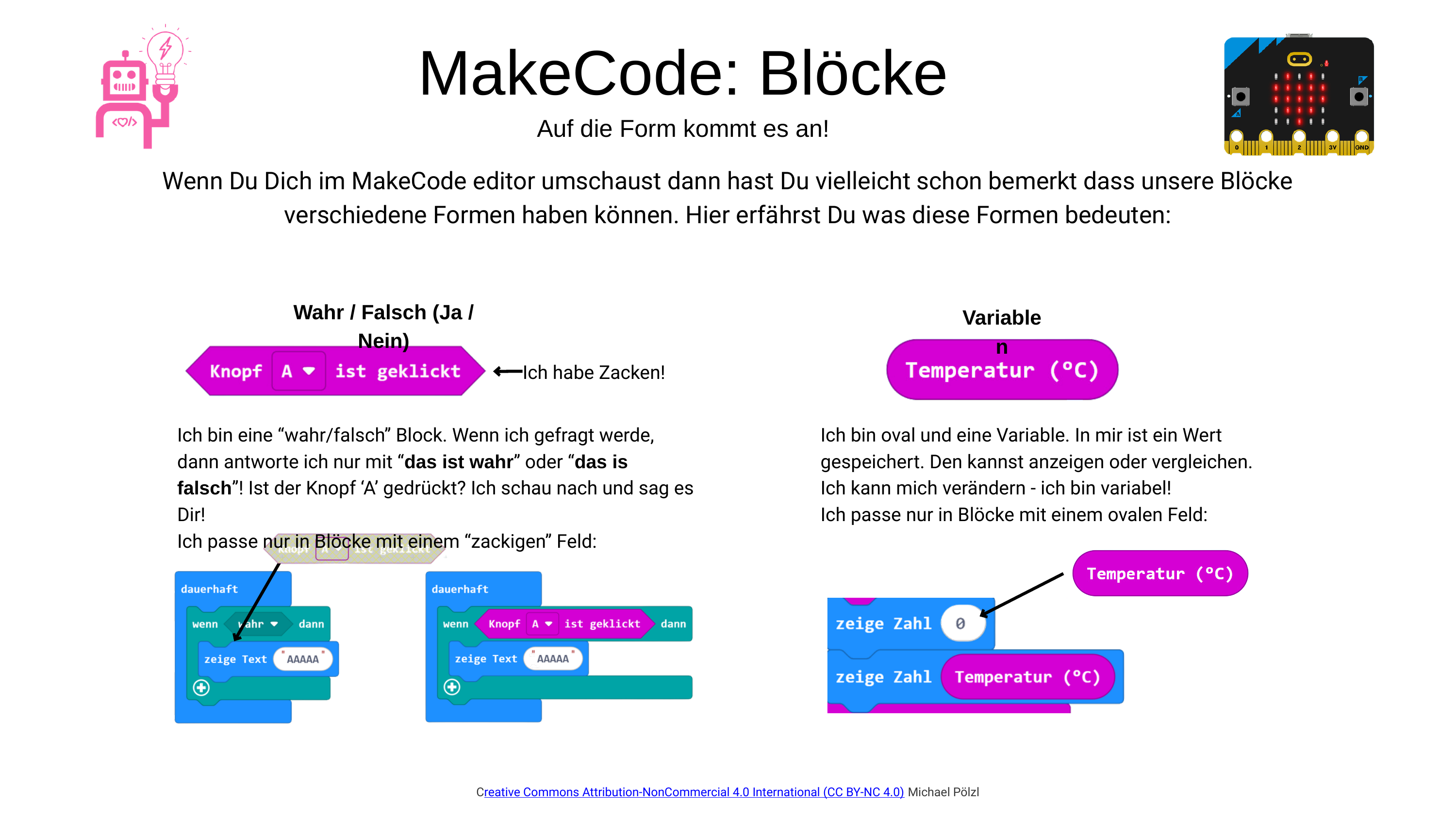

MakeCode: Blöcke
Auf die Form kommt es an!

Wenn Du Dich im MakeCode editor umschaust dann hast Du vielleicht schon bemerkt dass unsere Blöcke verschiedene Formen haben können. Hier erfährst Du was diese Formen bedeuten:
Wahr / Falsch (Ja / Nein)
Variablen

Ich habe Zacken!

Ich bin eine “wahr/falsch” Block. Wenn ich gefragt werde, dann antworte ich nur mit “das ist wahr” oder “das is falsch”! Ist der Knopf ‘A’ gedrückt? Ich schau nach und sag es Dir!
Ich passe nur in Blöcke mit einem “zackigen” Feld:
Ich bin oval und eine Variable. In mir ist ein Wert gespeichert. Den kannst anzeigen oder vergleichen. Ich kann mich verändern - ich bin variabel!
Ich passe nur in Blöcke mit einem ovalen Feld:

Creative Commons Attribution-NonCommercial 4.0 International (CC BY-NC 4.0) Michael Pölzl